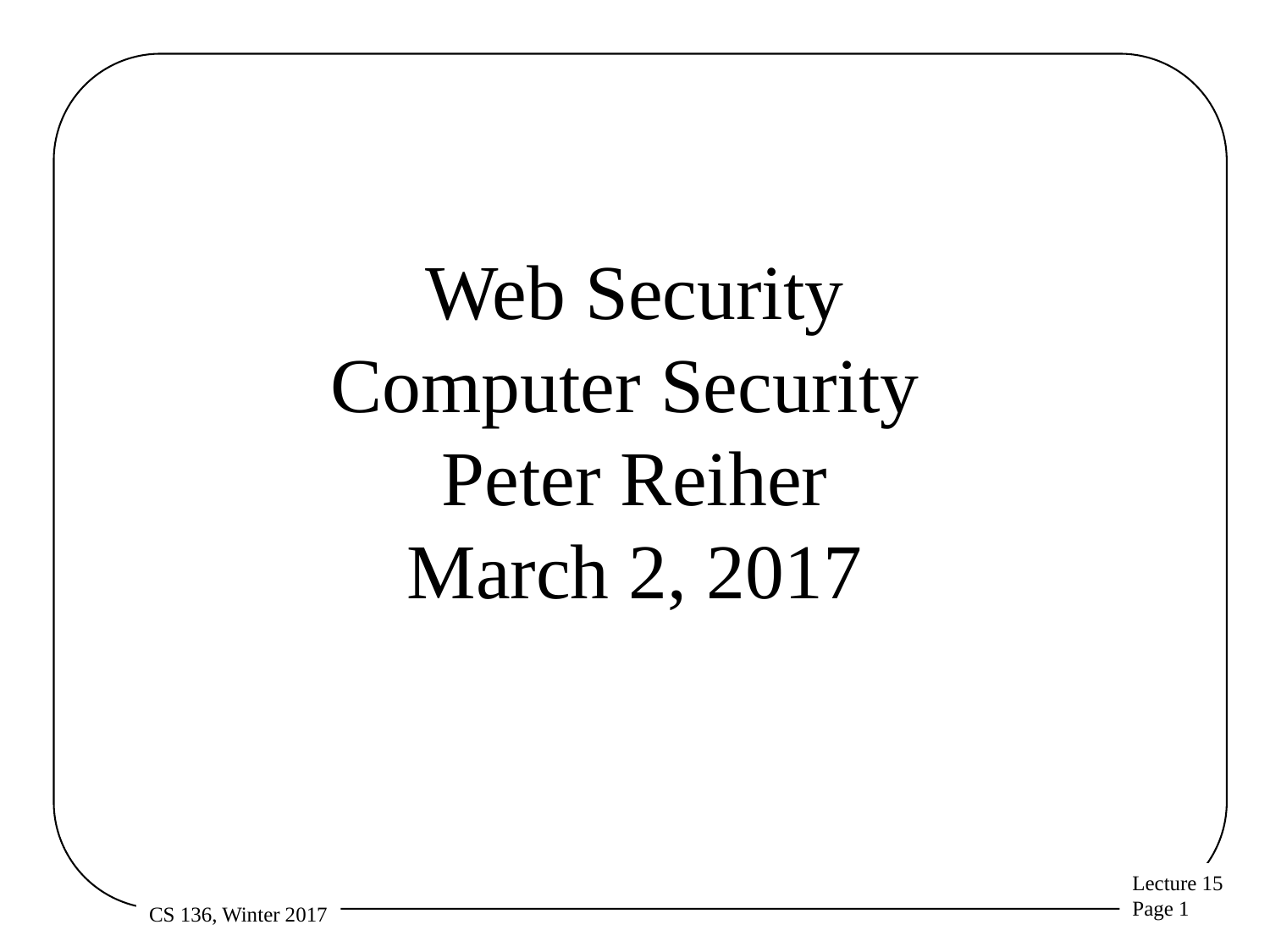

# Web Security Computer Security Peter Reiher March 2, 2017